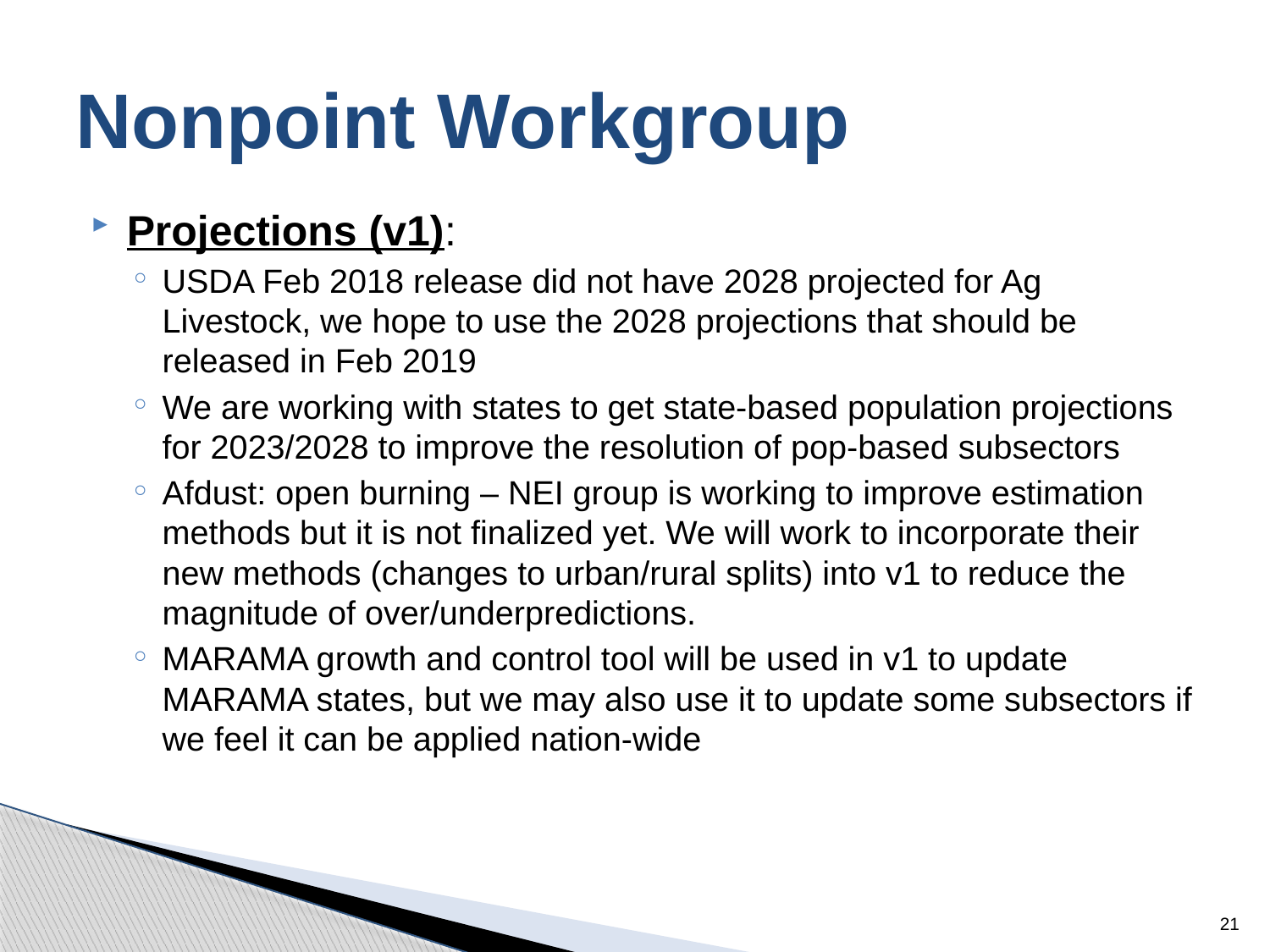

# Nonpoint Workgroup
Projections (v1):
USDA Feb 2018 release did not have 2028 projected for Ag Livestock, we hope to use the 2028 projections that should be released in Feb 2019
We are working with states to get state-based population projections for 2023/2028 to improve the resolution of pop-based subsectors
Afdust: open burning – NEI group is working to improve estimation methods but it is not finalized yet. We will work to incorporate their new methods (changes to urban/rural splits) into v1 to reduce the magnitude of over/underpredictions.
MARAMA growth and control tool will be used in v1 to update MARAMA states, but we may also use it to update some subsectors if we feel it can be applied nation-wide

21